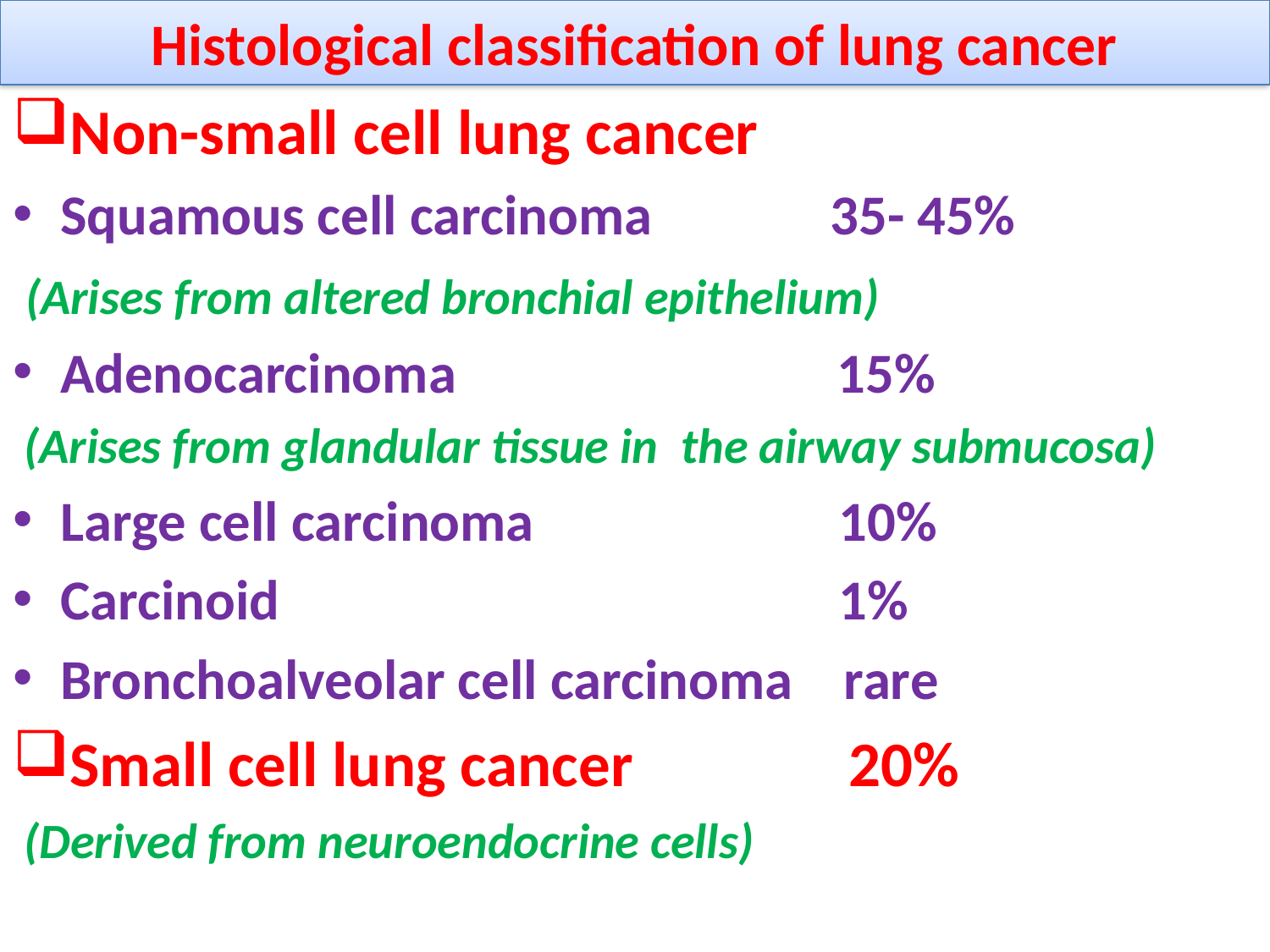

# Histological classification of lung cancer
Non-small cell lung cancer
Squamous cell carcinoma              35- 45%
 (Arises from altered bronchial epithelium)
Adenocarcinoma                              15%
 (Arises from glandular tissue in  the airway submucosa)
Large cell carcinoma                        10%
Carcinoid                                            1%
Bronchoalveolar cell carcinoma    rare
Small cell lung cancer               20%
 (Derived from neuroendocrine cells)